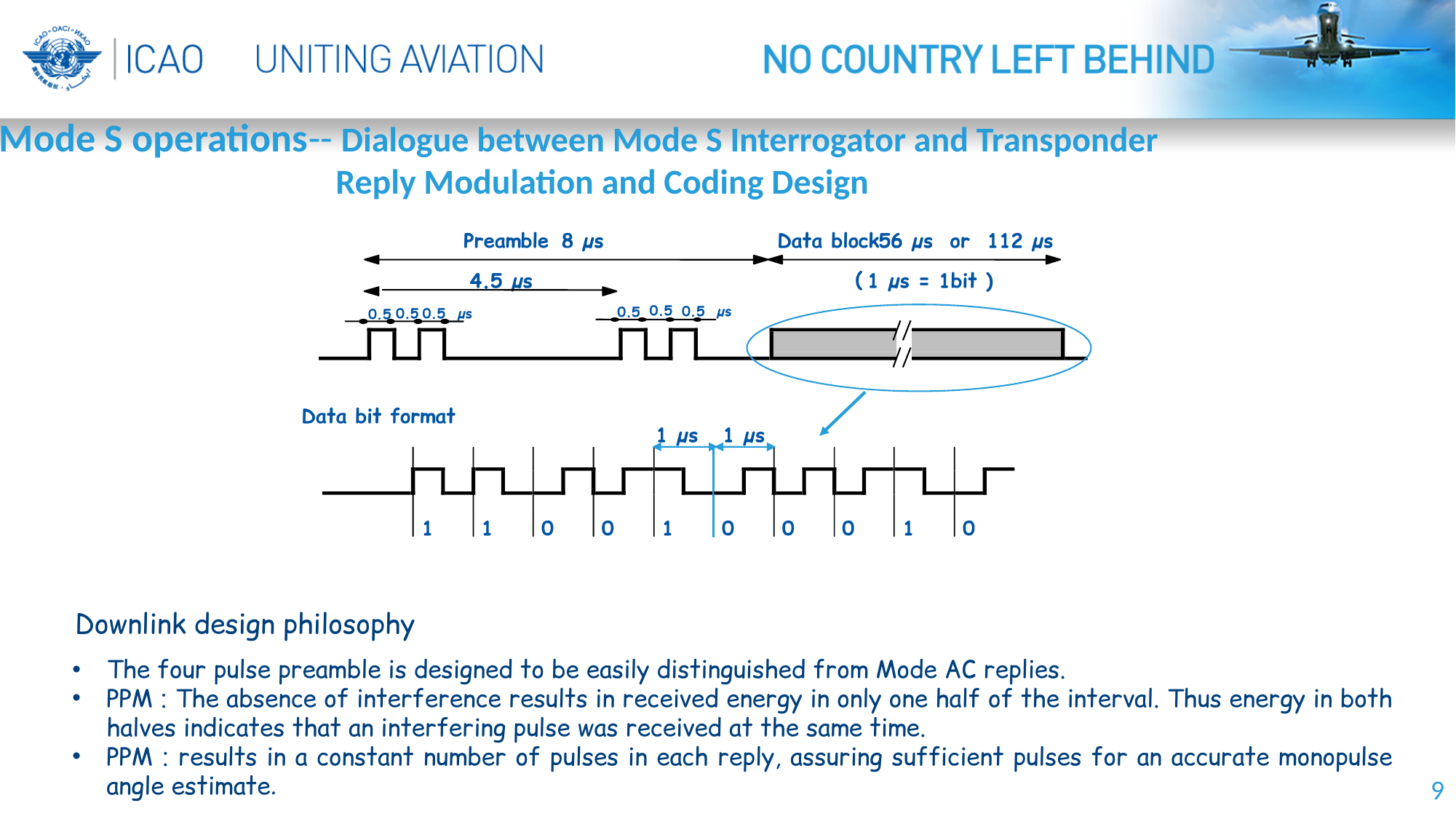

Mode S operations-- Dialogue between Mode S Interrogator and Transponder
                                                          Reply Modulation and Coding Design
Preamble
 8 µs
Data block
56 µs  or  112 µs

(

1 µs = 1bit )
4.5 µs

0.5
0.5  µs
  0.5

0.5
0.5  µs
  0.5

Data bit format
1 µs
1 µs

1
1
0
0
1
0
0
0
1
0
Downlink design philosophy
The four pulse preamble is designed to be easily distinguished from Mode AC replies.
PPM : The absence of interference results in received energy in only one half of the interval. Thus energy in both halves indicates that an interfering pulse was received at the same time.
PPM : results in a constant number of pulses in each reply, assuring sufficient pulses for an accurate monopulse angle estimate.

9